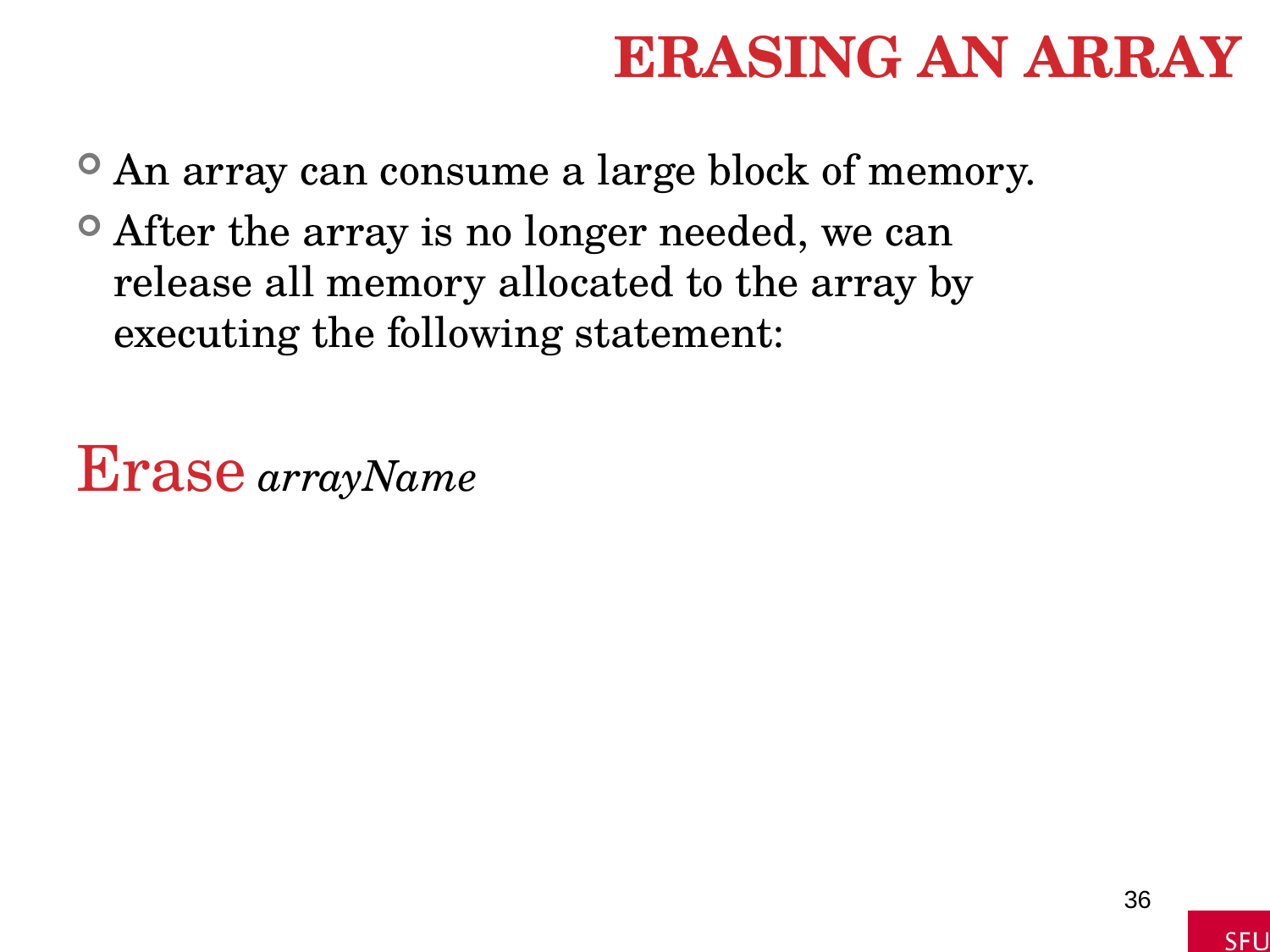

# Erasing an Array
An array can consume a large block of memory.
After the array is no longer needed, we can release all memory allocated to the array by executing the following statement:

Erase arrayName

36